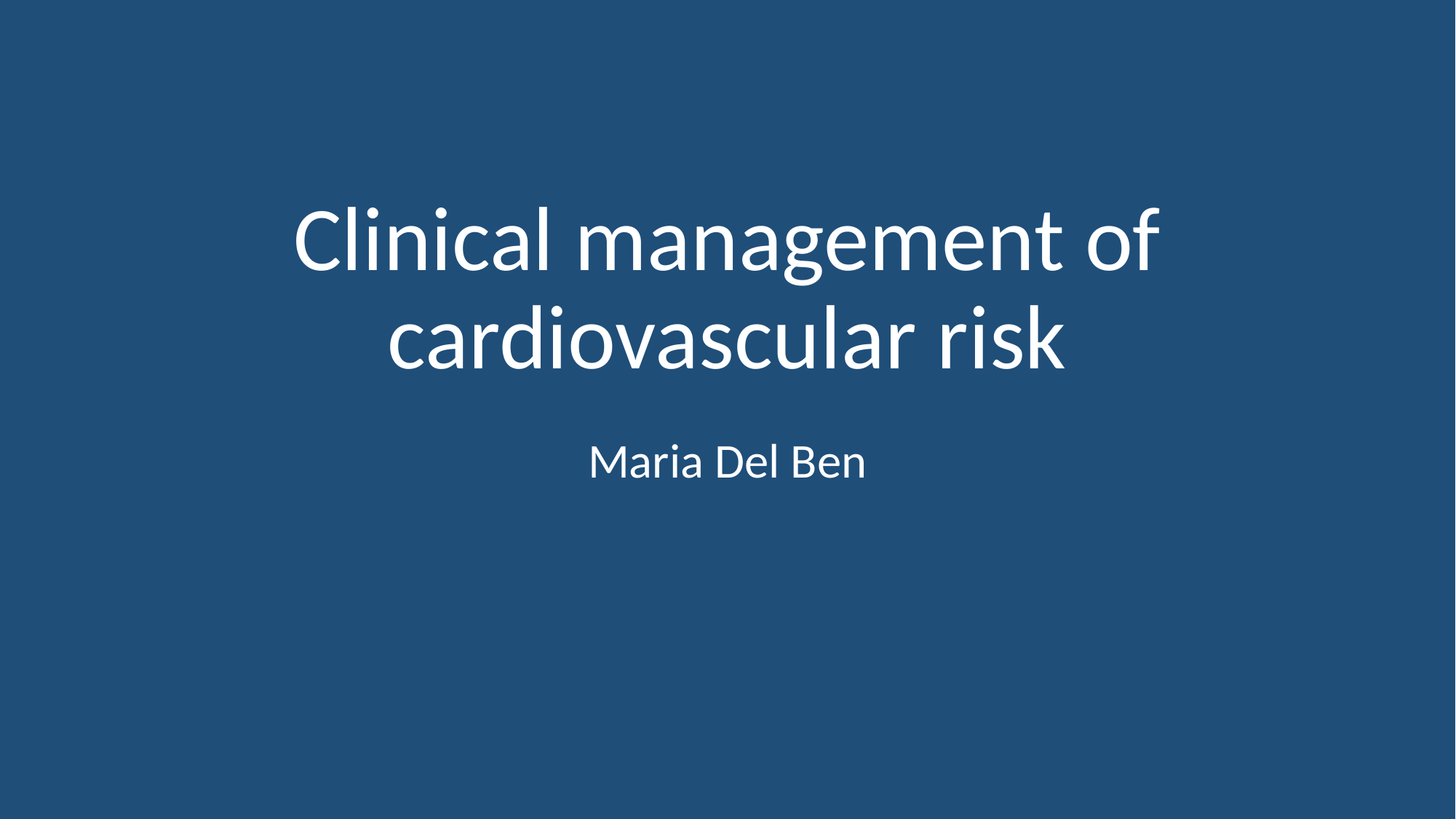

# Clinical management of cardiovascular risk
Maria Del Ben